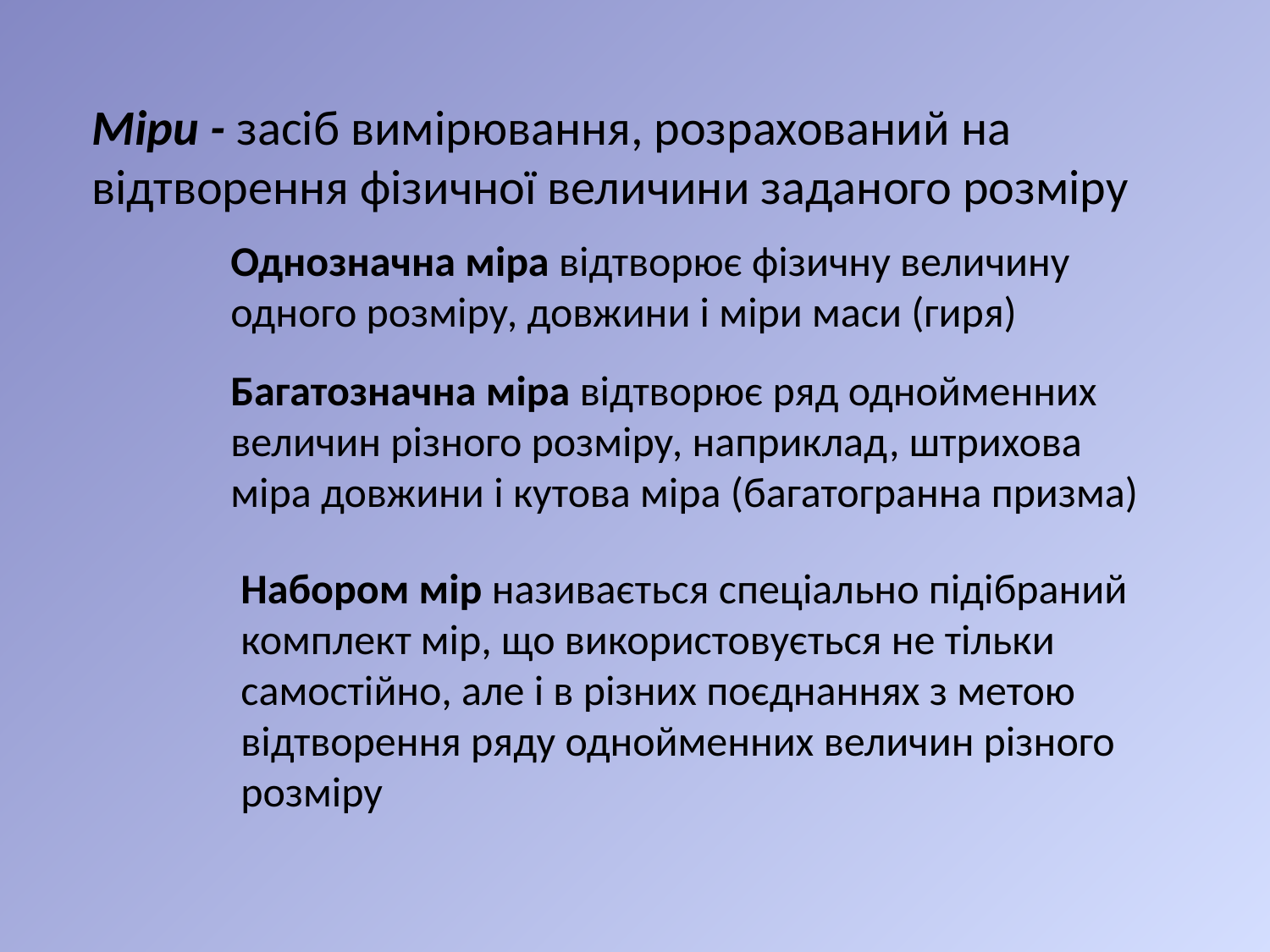

Міри - засіб вимірювання, розрахований на відтворення фізичної величини заданого розміру
Однозначна міра відтворює фізичну величину одного розміру, до­вжини і міри маси (гиря)
Багатозначна міра відтворює ряд однойменних величин різного розміру, наприклад, штрихова міра довжини і кутова міра (багатогранна призма)
Набором мір називається спеціально підібраний комплект мір, що використовується не тільки самостійно, але і в різних поєднаннях з метою відтворення ряду однойменних величин різного розміру